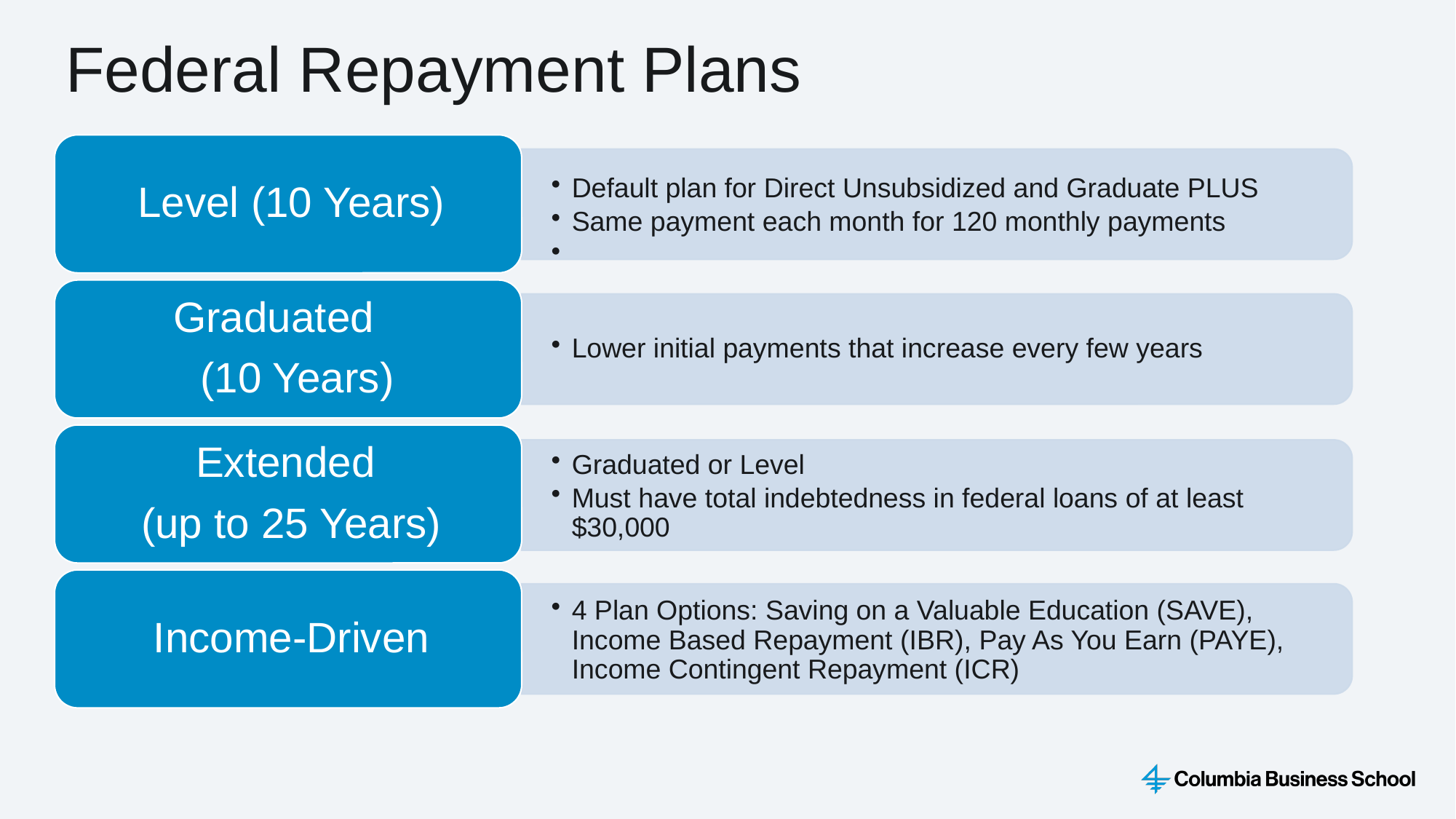

Federal Repayment Plans

Default plan for Direct Unsubsidized and Graduate PLUS
Same payment each month for 120 monthly payments

Level (10 Years)
Lower initial payments that increase every few years
Graduated
 (10 Years)

Graduated or Level
Must have total indebtedness in federal loans of at least $30,000

Extended
(up to 25 Years)

4 Plan Options: Saving on a Valuable Education (SAVE), Income Based Repayment (IBR), Pay As You Earn (PAYE), Income Contingent Repayment (ICR)

Income-Driven